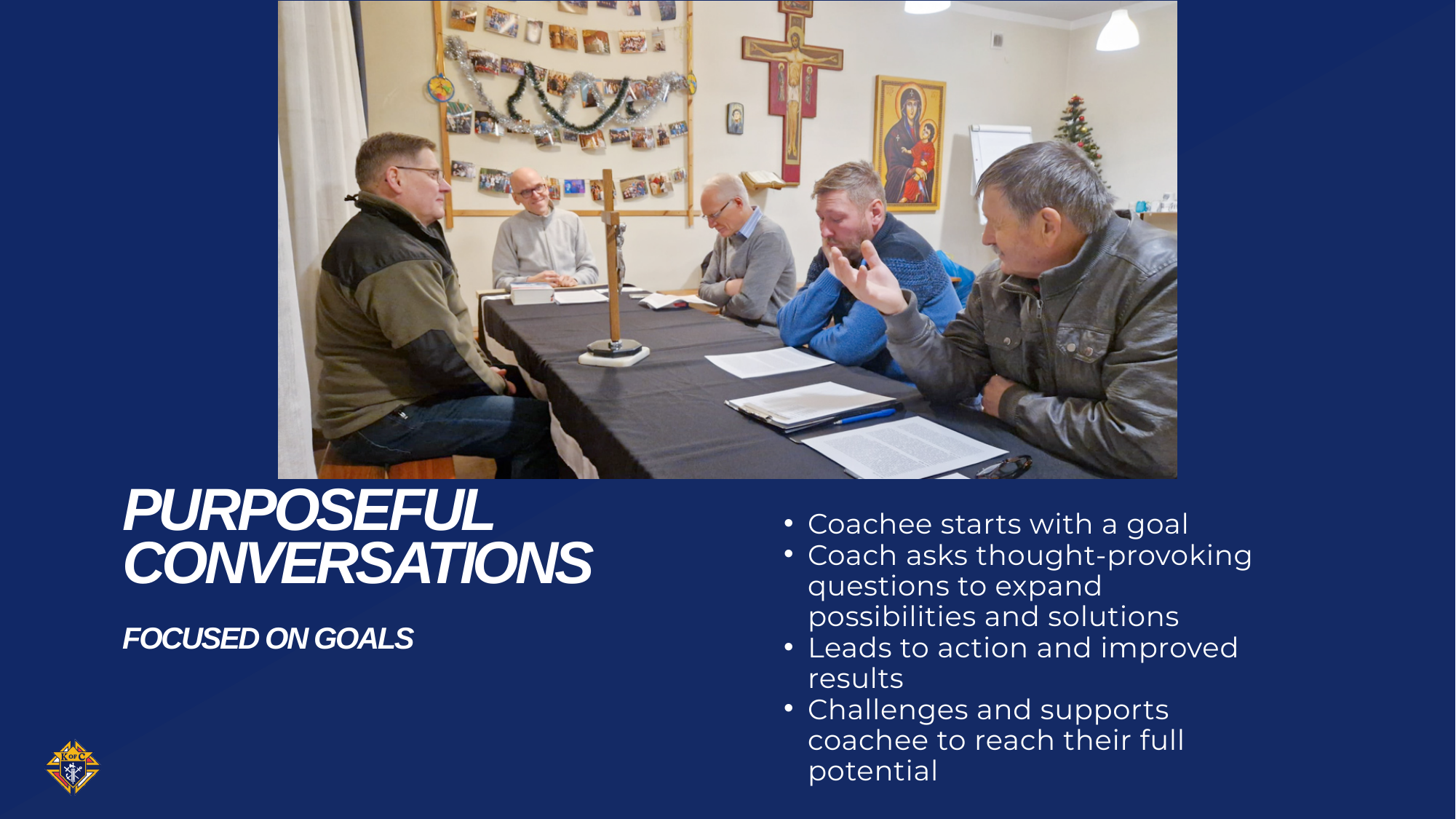

PURPOSEFUL CONVERSATIONS
FOCUSED ON GOALS
Coachee starts with a goal
Coach asks thought-provoking questions to expand possibilities and solutions
Leads to action and improved results
Challenges and supports coachee to reach their full potential